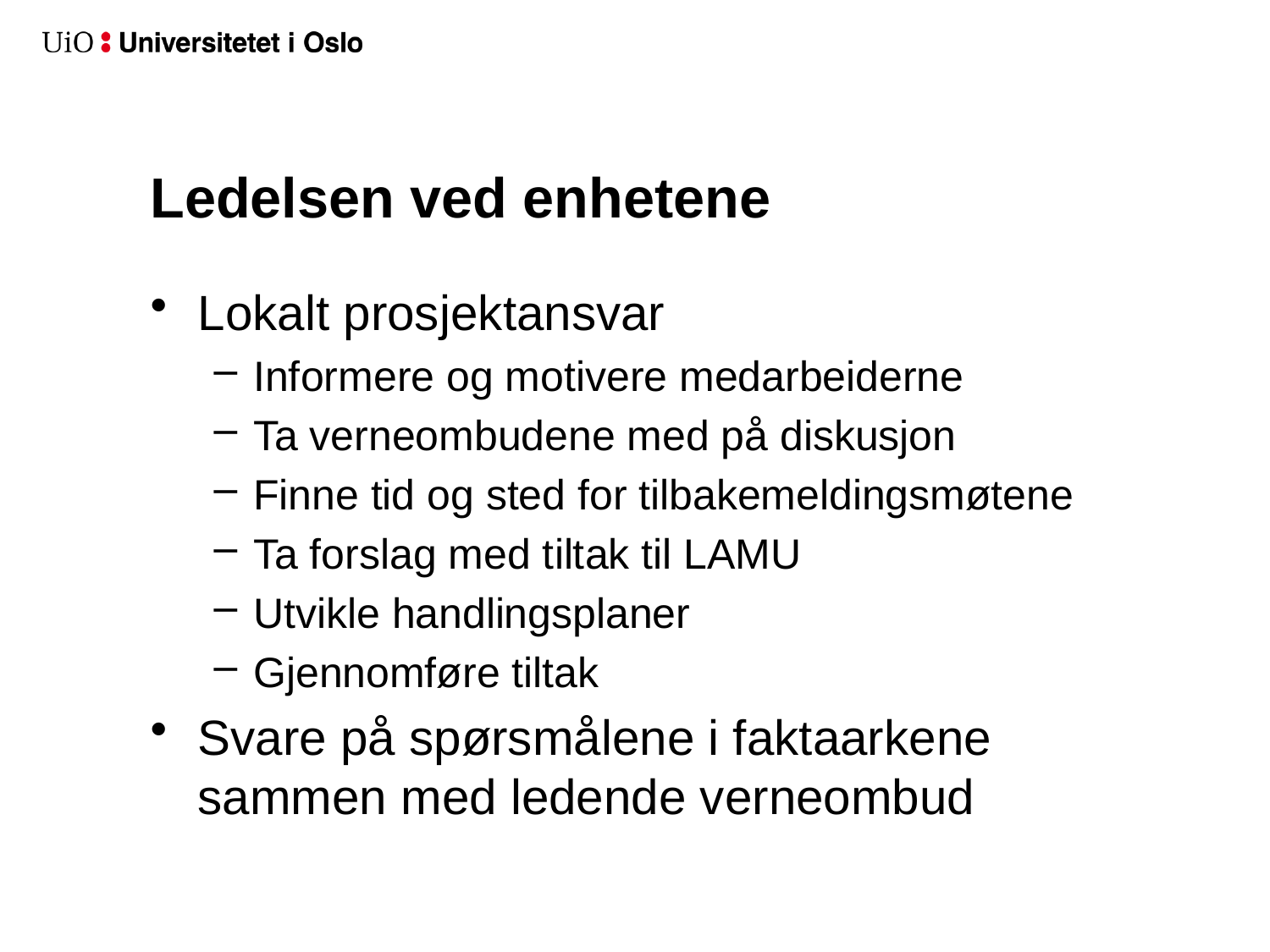

# Ledelsen ved enhetene
Lokalt prosjektansvar
Informere og motivere medarbeiderne
Ta verneombudene med på diskusjon
Finne tid og sted for tilbakemeldingsmøtene
Ta forslag med tiltak til LAMU
Utvikle handlingsplaner
Gjennomføre tiltak
Svare på spørsmålene i faktaarkene sammen med ledende verneombud